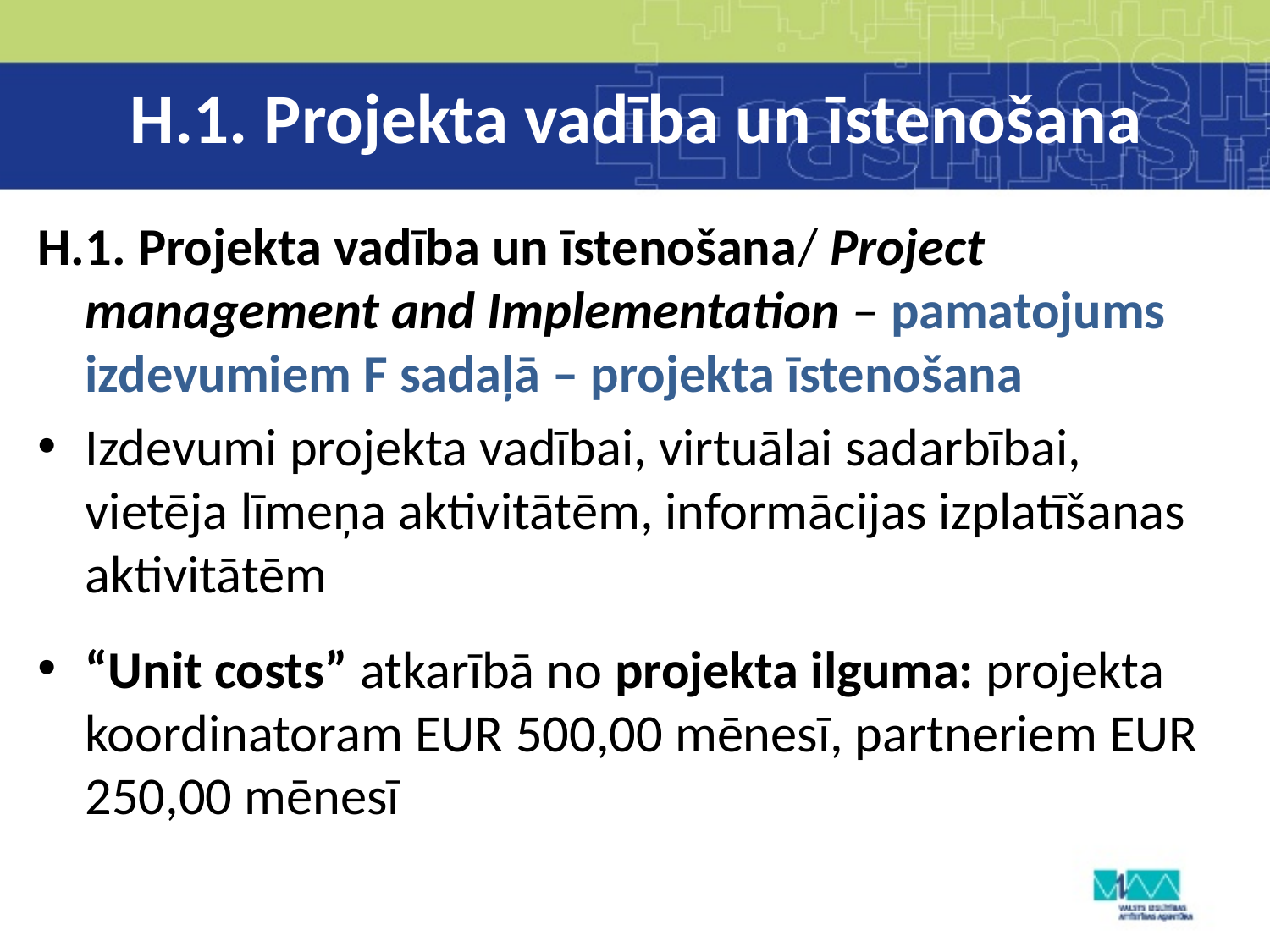

# H.1. Projekta vadība un īstenošana
H.1. Projekta vadība un īstenošana/ Project management and Implementation – pamatojums izdevumiem F sadaļā – projekta īstenošana
Izdevumi projekta vadībai, virtuālai sadarbībai, vietēja līmeņa aktivitātēm, informācijas izplatīšanas aktivitātēm
“Unit costs” atkarībā no projekta ilguma: projekta koordinatoram EUR 500,00 mēnesī, partneriem EUR 250,00 mēnesī